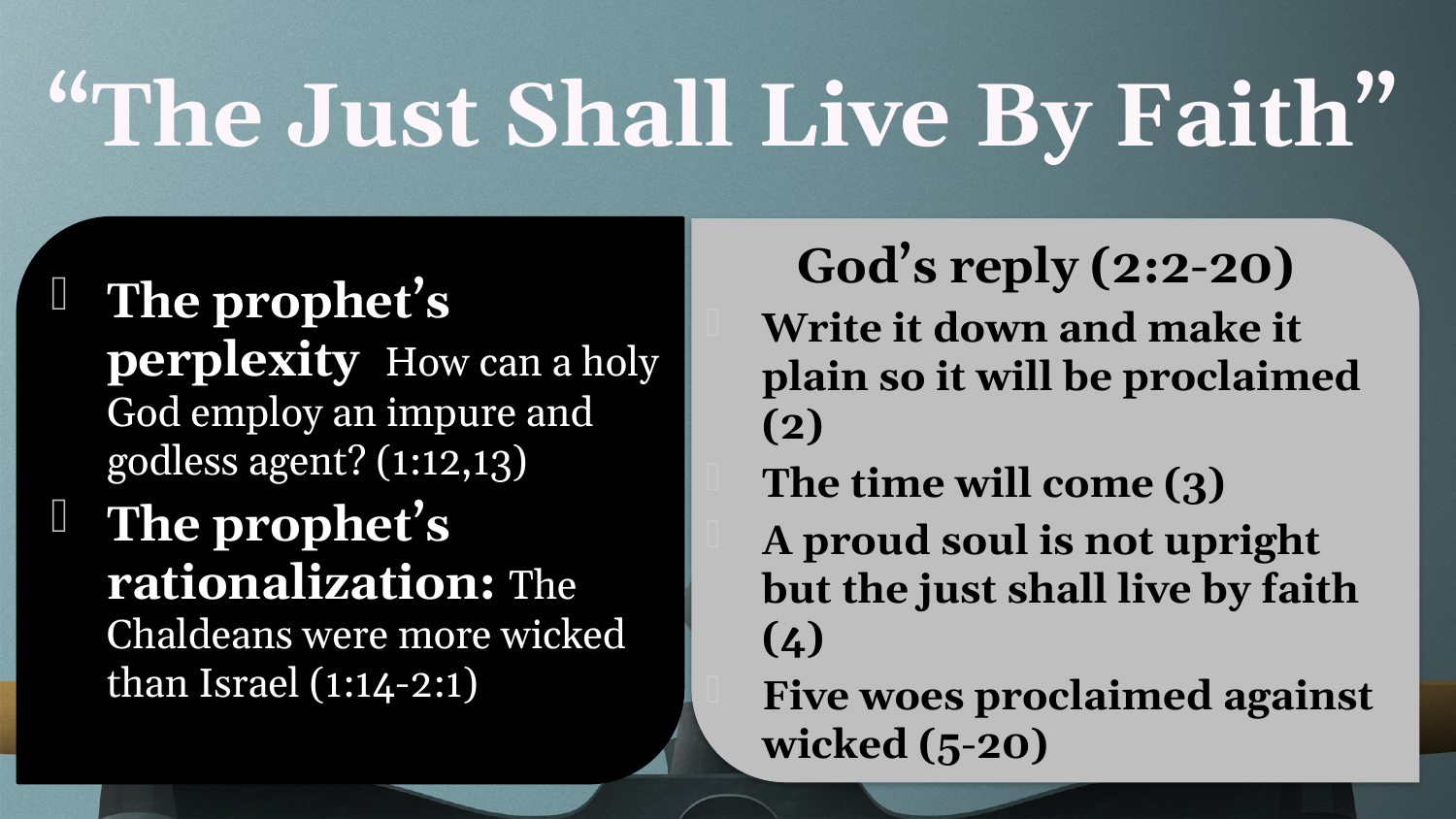

“The Just Shall Live By Faith”

God’s reply (2:2-20)
Write it down and make it plain so it will be proclaimed (2)
The time will come (3)
A proud soul is not upright but the just shall live by faith (4)
Five woes proclaimed against wicked (5-20)
The prophet’s perplexity  How can a holy God employ an impure and godless agent? (1:12,13)
The prophet’s rationalization: The Chaldeans were more wicked than Israel (1:14-2:1)